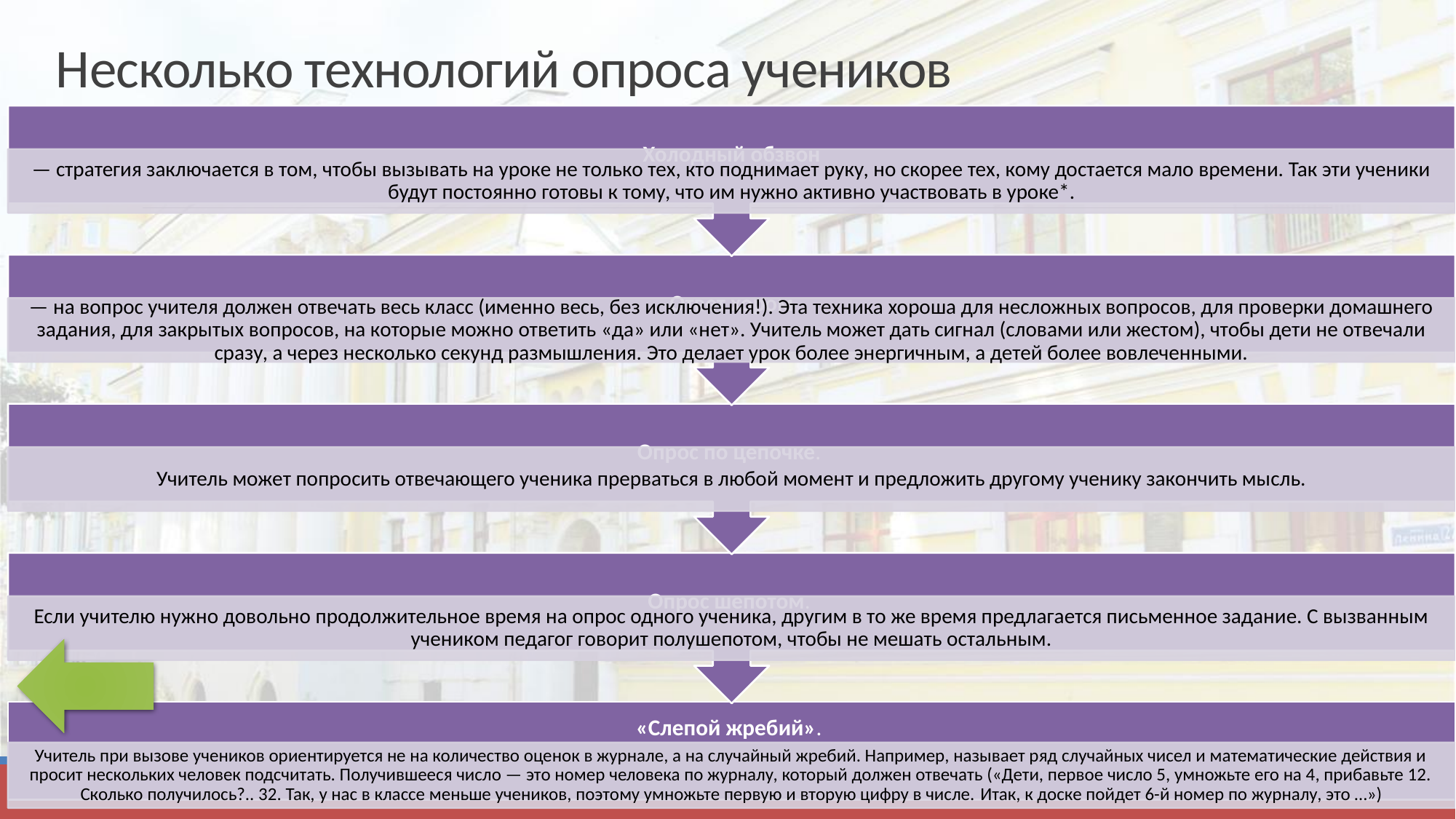

# Несколько технологий опроса учеников
«Слепой жребий».
Учитель при вызове учеников ориентируется не на количество оценок в журнале, а на случайный жребий. Например, называет ряд случайных чисел и математические действия и просит нескольких человек подсчитать. Получившееся число — это номер человека по журналу, который должен отвечать («Дети, первое число 5, умножьте его на 4, прибавьте 12. Сколько получилось?.. 32. Так, у нас в классе меньше учеников, поэтому умножьте первую и вторую цифру в числе. Итак, к доске пойдет 6-й номер по журналу, это …»)
Опрос шепотом.
Если учителю нужно довольно продолжительное время на опрос одного ученика, другим в то же время предлагается письменное задание. С вызванным учеником педагог говорит полушепотом, чтобы не мешать остальным.
Опрос по цепочке.
Учитель может попросить отвечающего ученика прерваться в любой момент и предложить другому ученику закончить мысль.
Ответ хором
— на вопрос учителя должен отвечать весь класс (именно весь, без исключения!). Эта техника хороша для несложных вопросов, для проверки домашнего задания, для закрытых вопросов, на которые можно ответить «да» или «нет». Учитель может дать сигнал (словами или жестом), чтобы дети не отвечали сразу, а через несколько секунд размышления. Это делает урок более энергичным, а детей более вовлеченными.
Холодный обзвон
— стратегия заключается в том, чтобы вызывать на уроке не только тех, кто поднимает руку, но скорее тех, кому достается мало времени. Так эти ученики будут постоянно готовы к тому, что им нужно активно участвовать в уроке*.